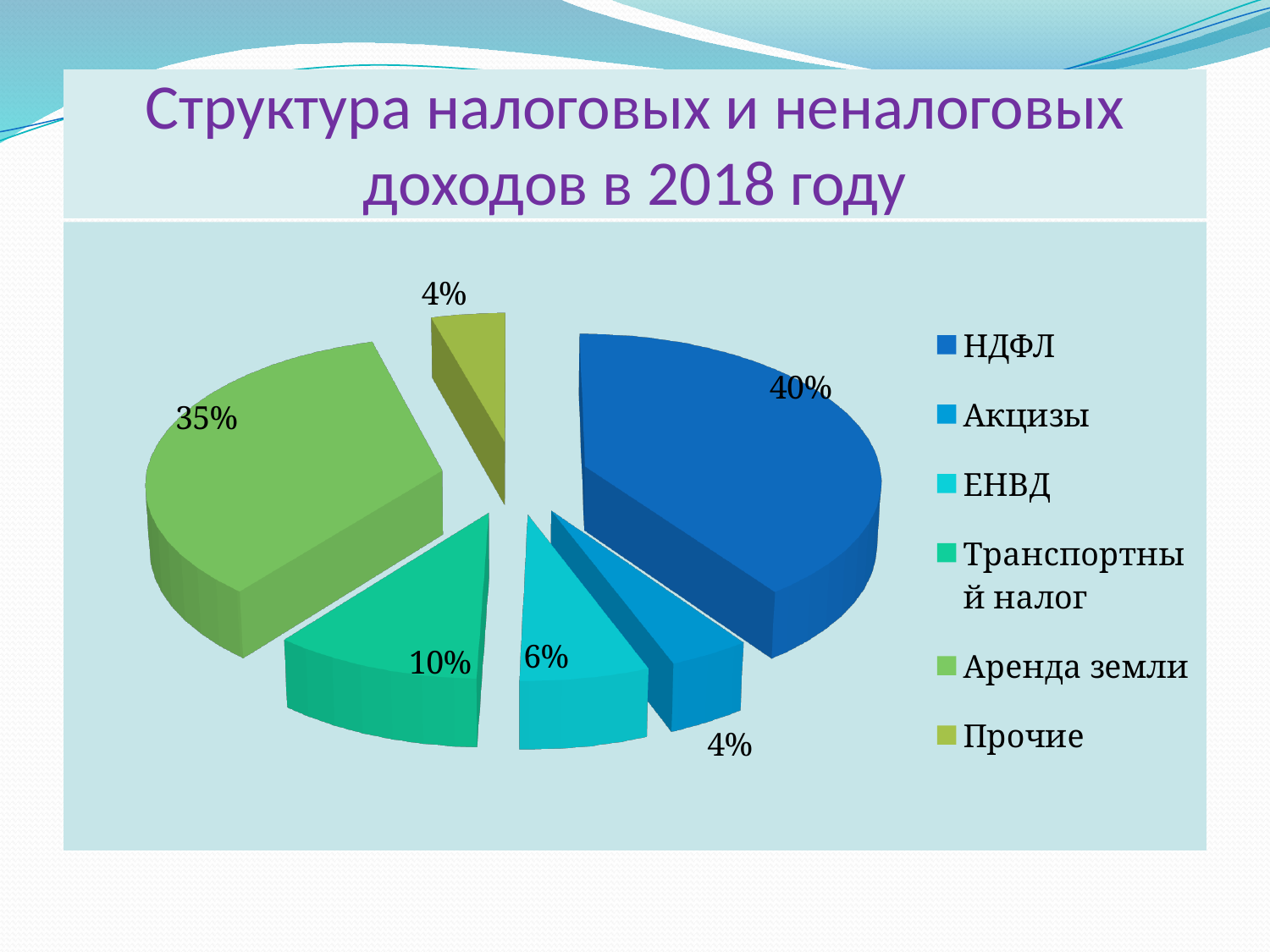

# Структура налоговых и неналоговых доходов в 2018 году

[unsupported chart]